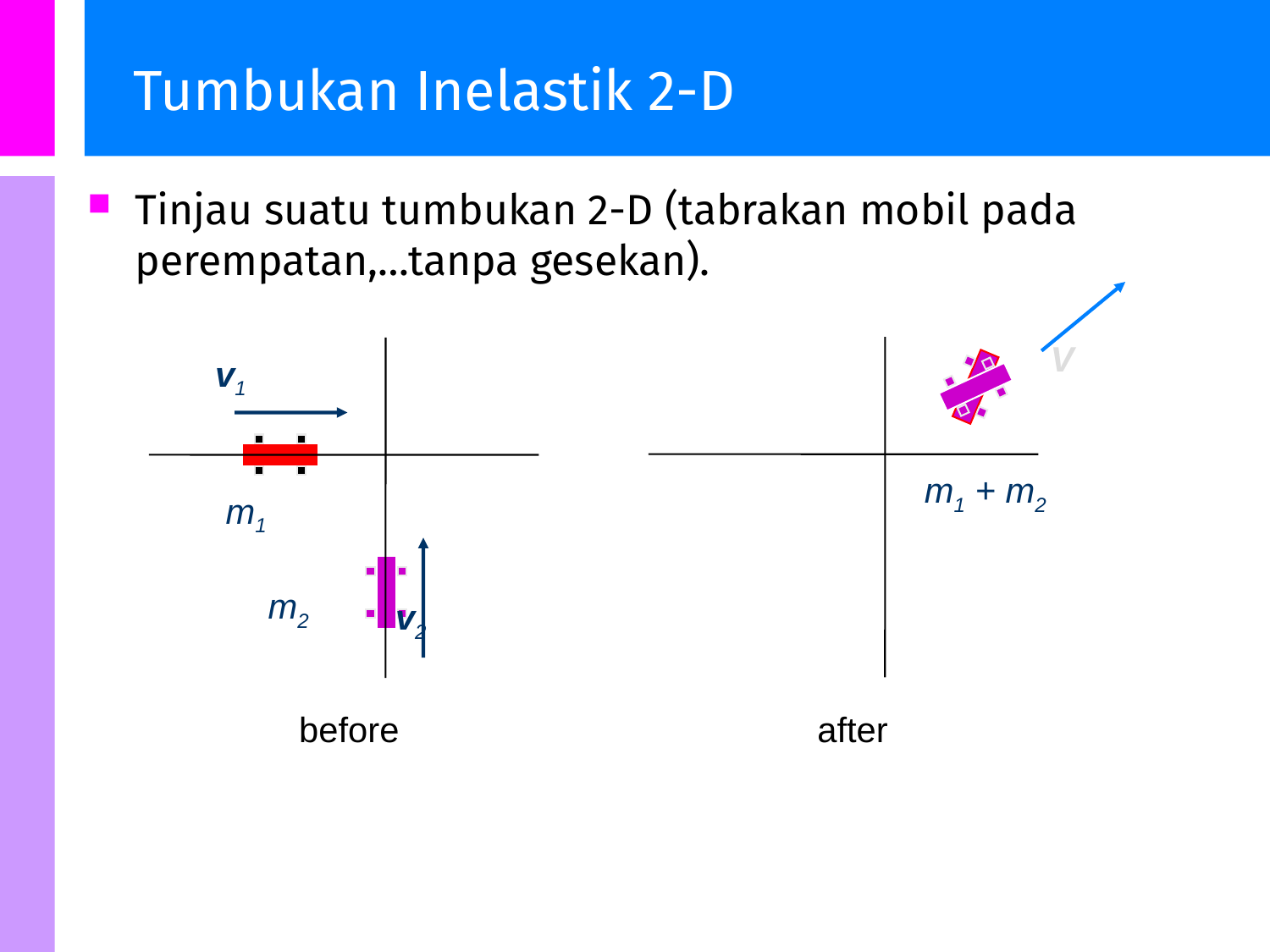

# Tumbukan Inelastik 2-D
Tinjau suatu tumbukan 2-D (tabrakan mobil pada perempatan,…tanpa gesekan).

V

v1

m1 + m2
m1

m2
v2
before
after